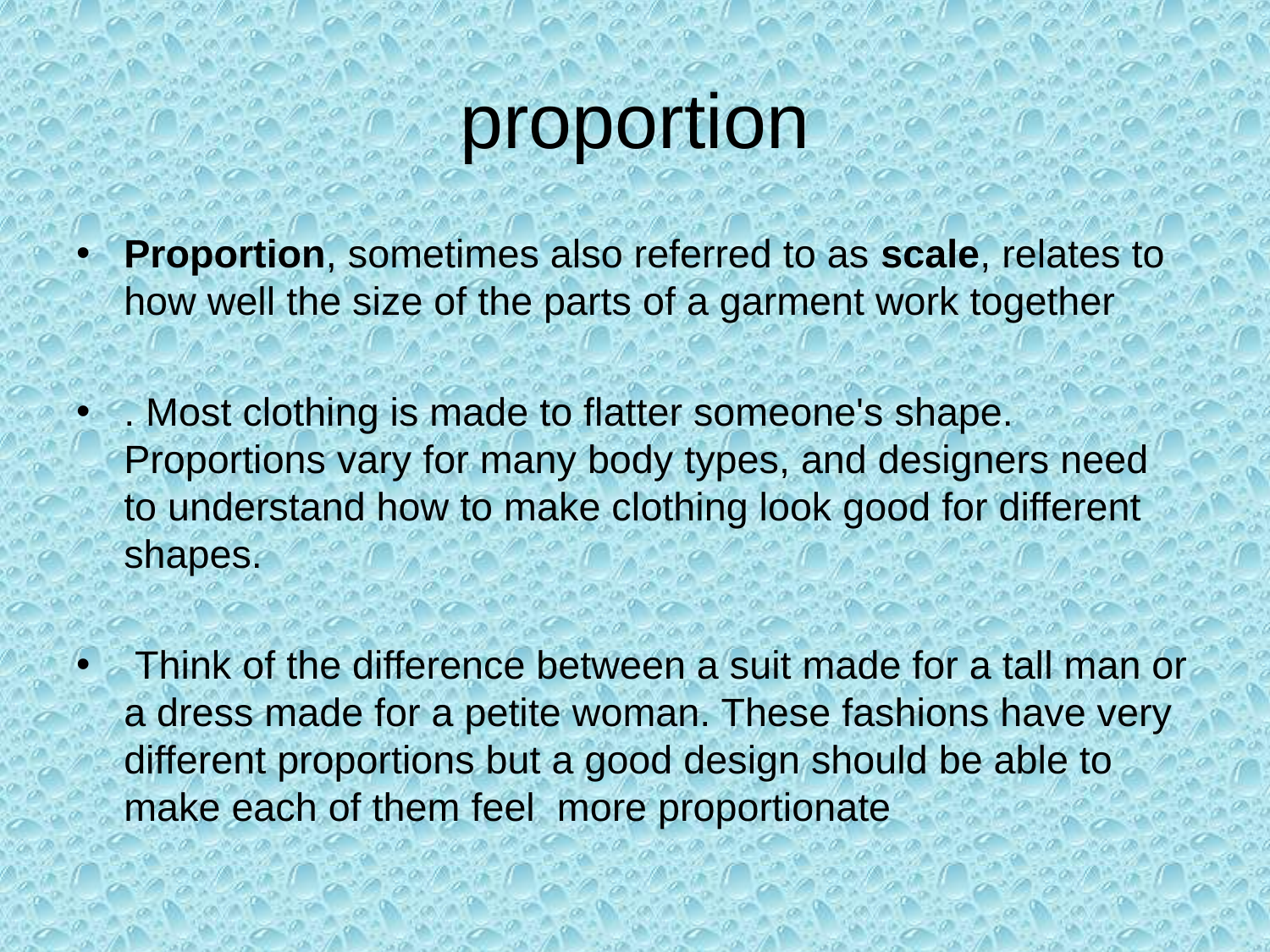

# proportion
Proportion, sometimes also referred to as scale, relates to how well the size of the parts of a garment work together

. Most clothing is made to flatter someone's shape. Proportions vary for many body types, and designers need to understand how to make clothing look good for different shapes.

 Think of the difference between a suit made for a tall man or a dress made for a petite woman. These fashions have very different proportions but a good design should be able to make each of them feel  more proportionate